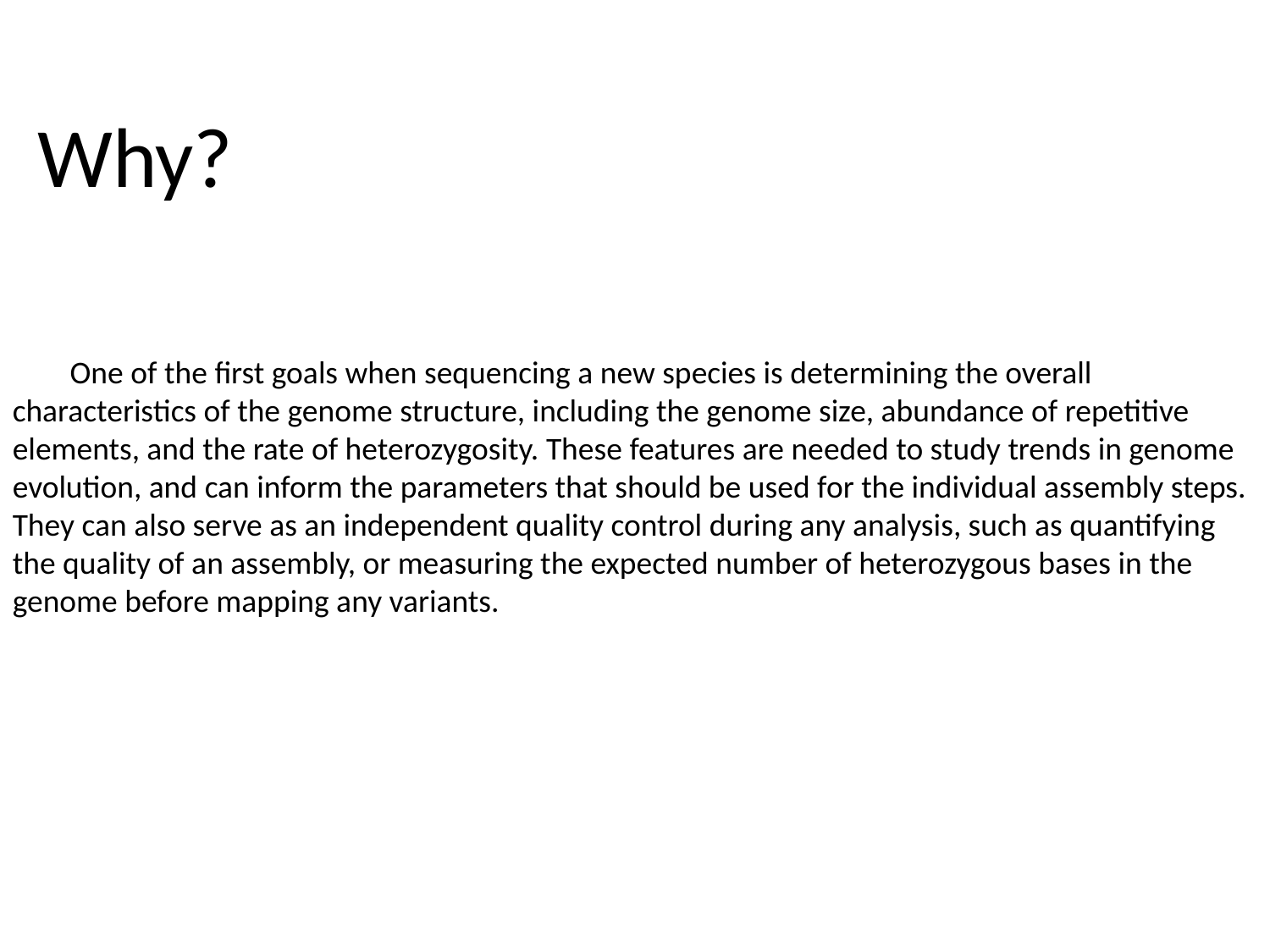

Why?
        One of the first goals when sequencing a new species is determining the overall characteristics of the genome structure, including the genome size, abundance of repetitive elements, and the rate of heterozygosity. These features are needed to study trends in genome evolution, and can inform the parameters that should be used for the individual assembly steps. They can also serve as an independent quality control during any analysis, such as quantifying the quality of an assembly, or measuring the expected number of heterozygous bases in the genome before mapping any variants.